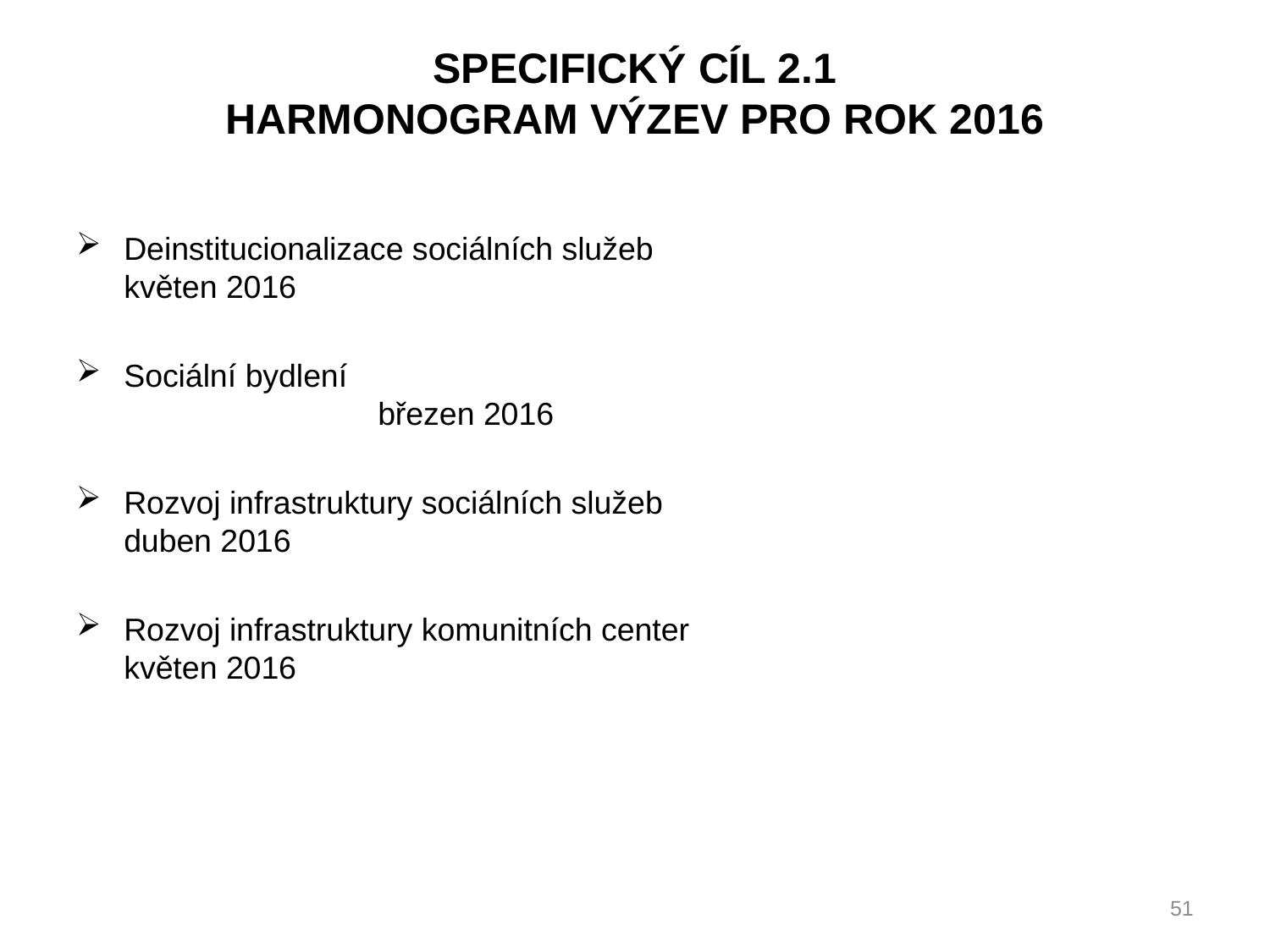

# Specifický cíl 2.1 Harmonogram výzev pro rok 2016
Deinstitucionalizace sociálních služeb				květen 2016

Sociální bydlení									březen 2016

Rozvoj infrastruktury sociálních služeb				duben 2016

Rozvoj infrastruktury komunitních center				květen 2016

51